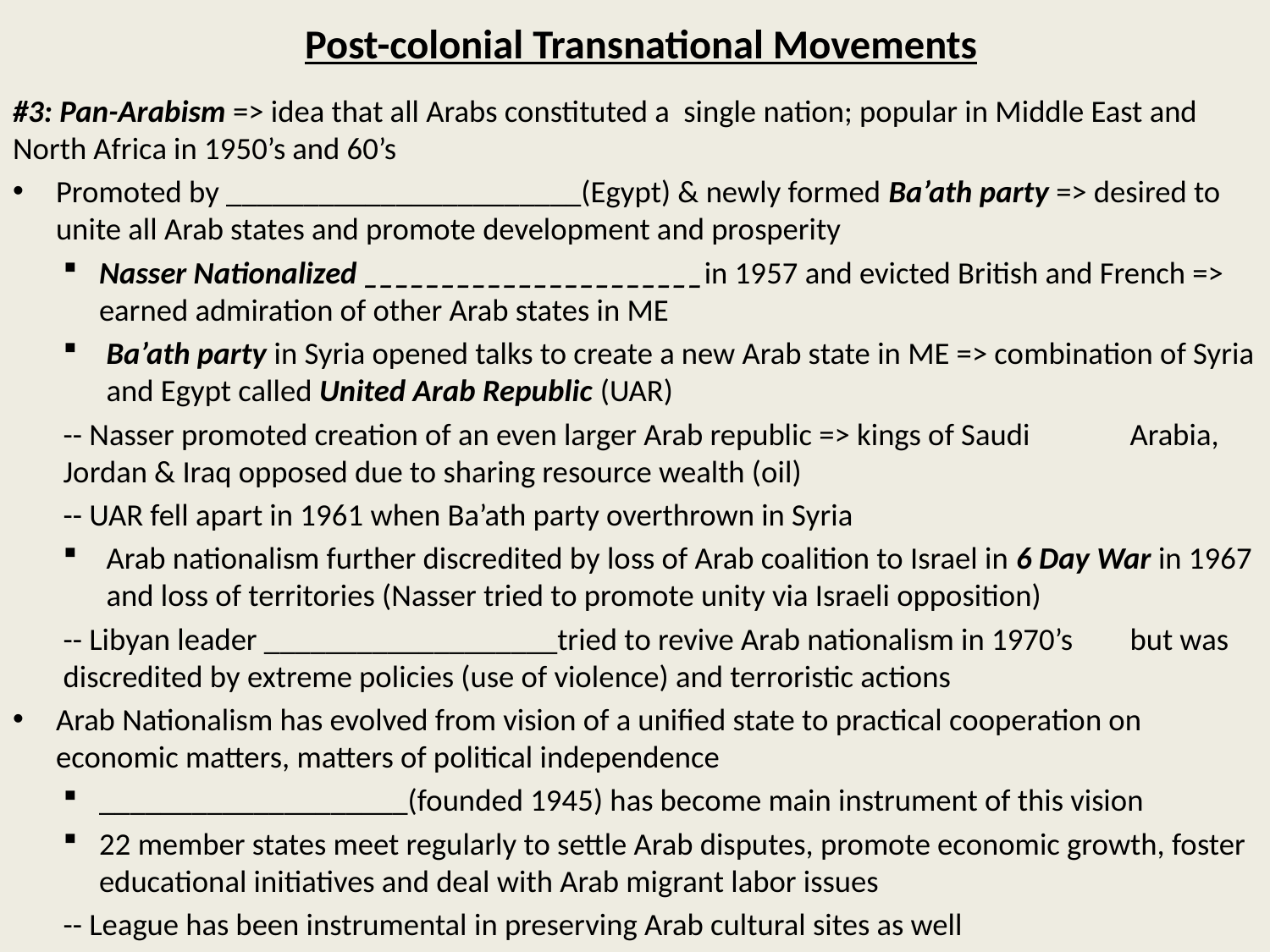

# Post-colonial Transnational Movements
#3: Pan-Arabism => idea that all Arabs constituted a  single nation; popular in Middle East and North Africa in 1950’s and 60’s
Promoted by _______________________(Egypt) & newly formed Ba’ath party => desired to unite all Arab states and promote development and prosperity
Nasser Nationalized ______________________in 1957 and evicted British and French => earned admiration of other Arab states in ME
Ba’ath party in Syria opened talks to create a new Arab state in ME => combination of Syria and Egypt called United Arab Republic (UAR)
	-- Nasser promoted creation of an even larger Arab republic => kings of Saudi 	Arabia, Jordan & Iraq opposed due to sharing resource wealth (oil)
	-- UAR fell apart in 1961 when Ba’ath party overthrown in Syria
Arab nationalism further discredited by loss of Arab coalition to Israel in 6 Day War in 1967 and loss of territories (Nasser tried to promote unity via Israeli opposition)
	-- Libyan leader ___________________tried to revive Arab nationalism in 1970’s 	but was discredited by extreme policies (use of violence) and terroristic actions
Arab Nationalism has evolved from vision of a unified state to practical cooperation on economic matters, matters of political independence
____________________(founded 1945) has become main instrument of this vision
22 member states meet regularly to settle Arab disputes, promote economic growth, foster educational initiatives and deal with Arab migrant labor issues
	-- League has been instrumental in preserving Arab cultural sites as well